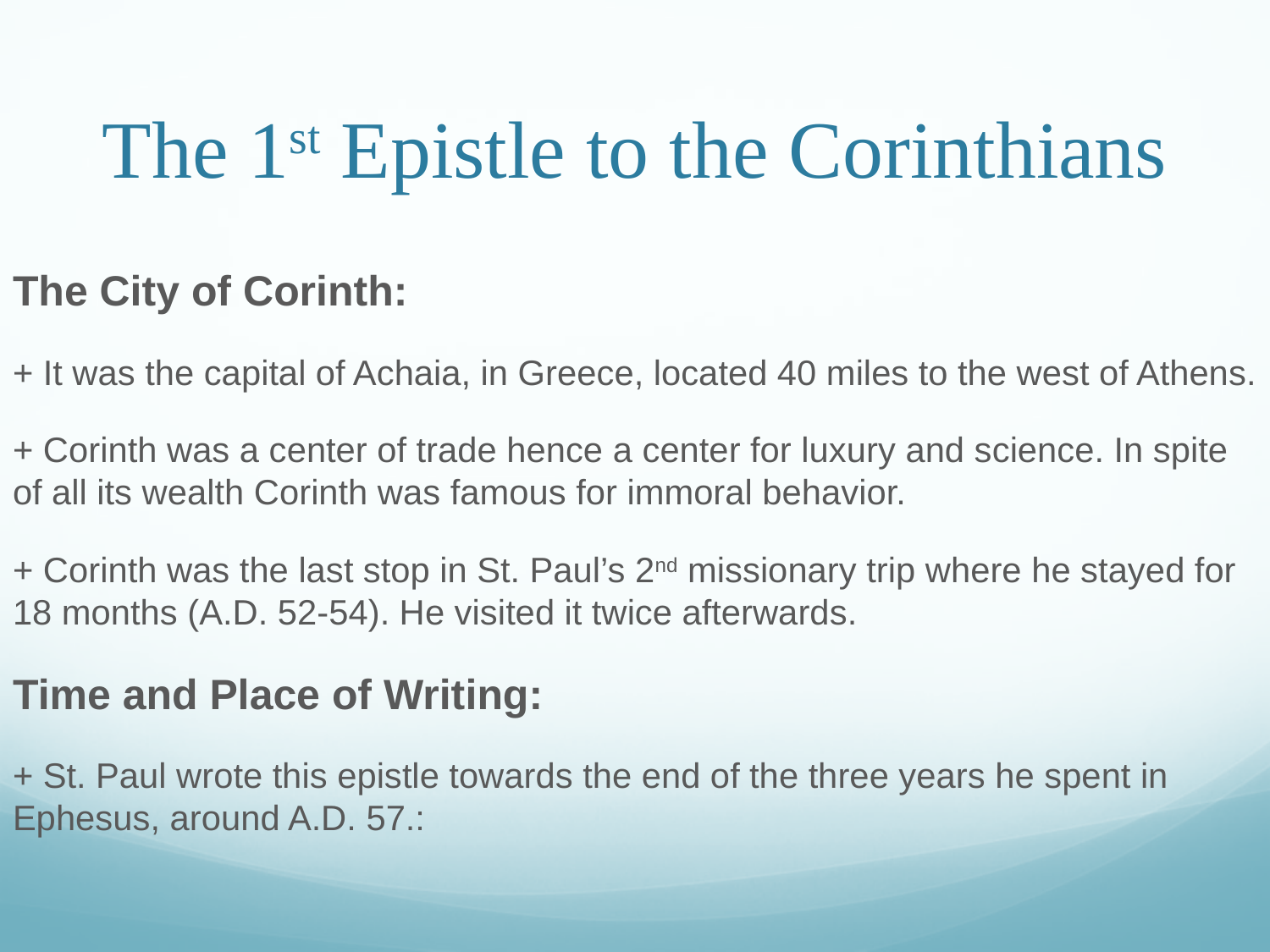

# The 1st Epistle to the Corinthians
The City of Corinth:
+ It was the capital of Achaia, in Greece, located 40 miles to the west of Athens.
+ Corinth was a center of trade hence a center for luxury and science. In spite of all its wealth Corinth was famous for immoral behavior.
+ Corinth was the last stop in St. Paul’s 2nd missionary trip where he stayed for 18 months (A.D. 52-54). He visited it twice afterwards.
Time and Place of Writing:
+ St. Paul wrote this epistle towards the end of the three years he spent in Ephesus, around A.D. 57.: